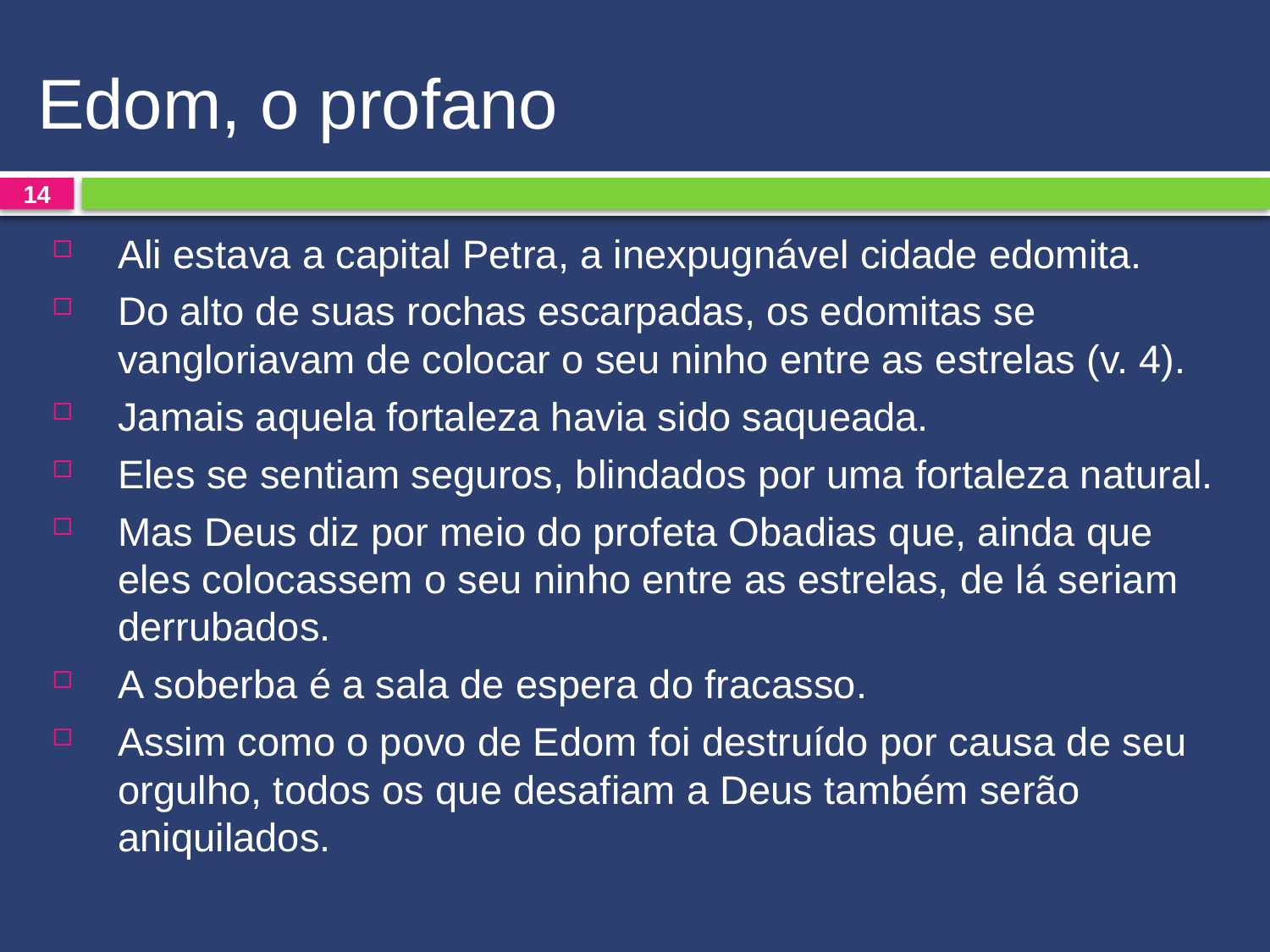

# Edom, o profano
14
Ali estava a capital Petra, a inexpugnável cidade edomita.
Do alto de suas rochas escarpadas, os edomitas se vangloriavam de colocar o seu ninho entre as estrelas (v. 4).
Jamais aquela fortaleza havia sido saqueada.
Eles se sentiam seguros, blindados por uma fortaleza natural.
Mas Deus diz por meio do profeta Obadias que, ainda que eles colocassem o seu ninho entre as estrelas, de lá seriam derrubados.
A soberba é a sala de espera do fracasso.
Assim como o povo de Edom foi destruído por causa de seu orgulho, todos os que desafiam a Deus também serão aniquilados.